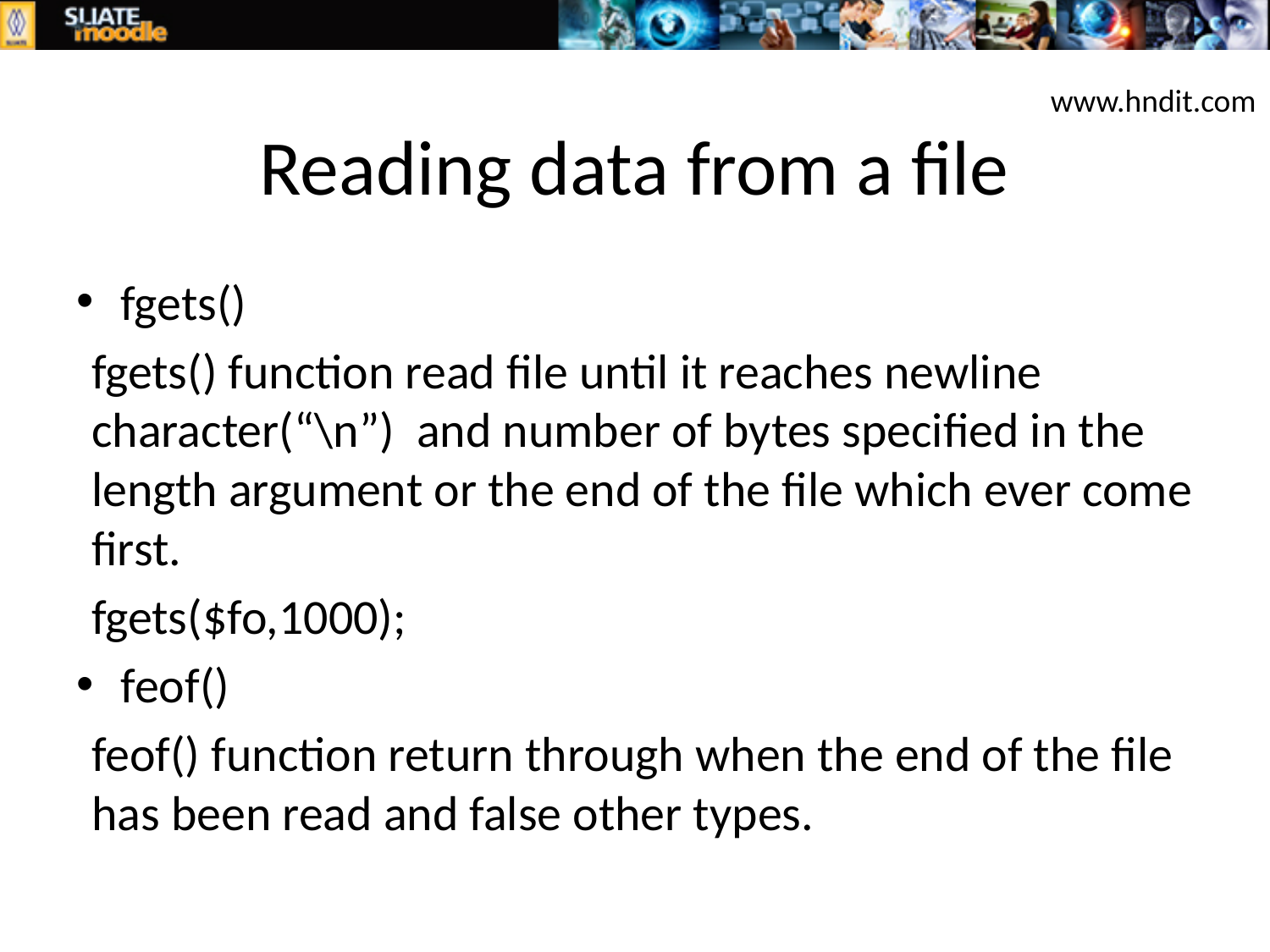

www.hndit.com
# Reading data from a file
fgets()
fgets() function read file until it reaches newline character(“\n”)  and number of bytes specified in the length argument or the end of the file which ever come first.
	fgets($fo,1000);
feof()
feof() function return through when the end of the file has been read and false other types.